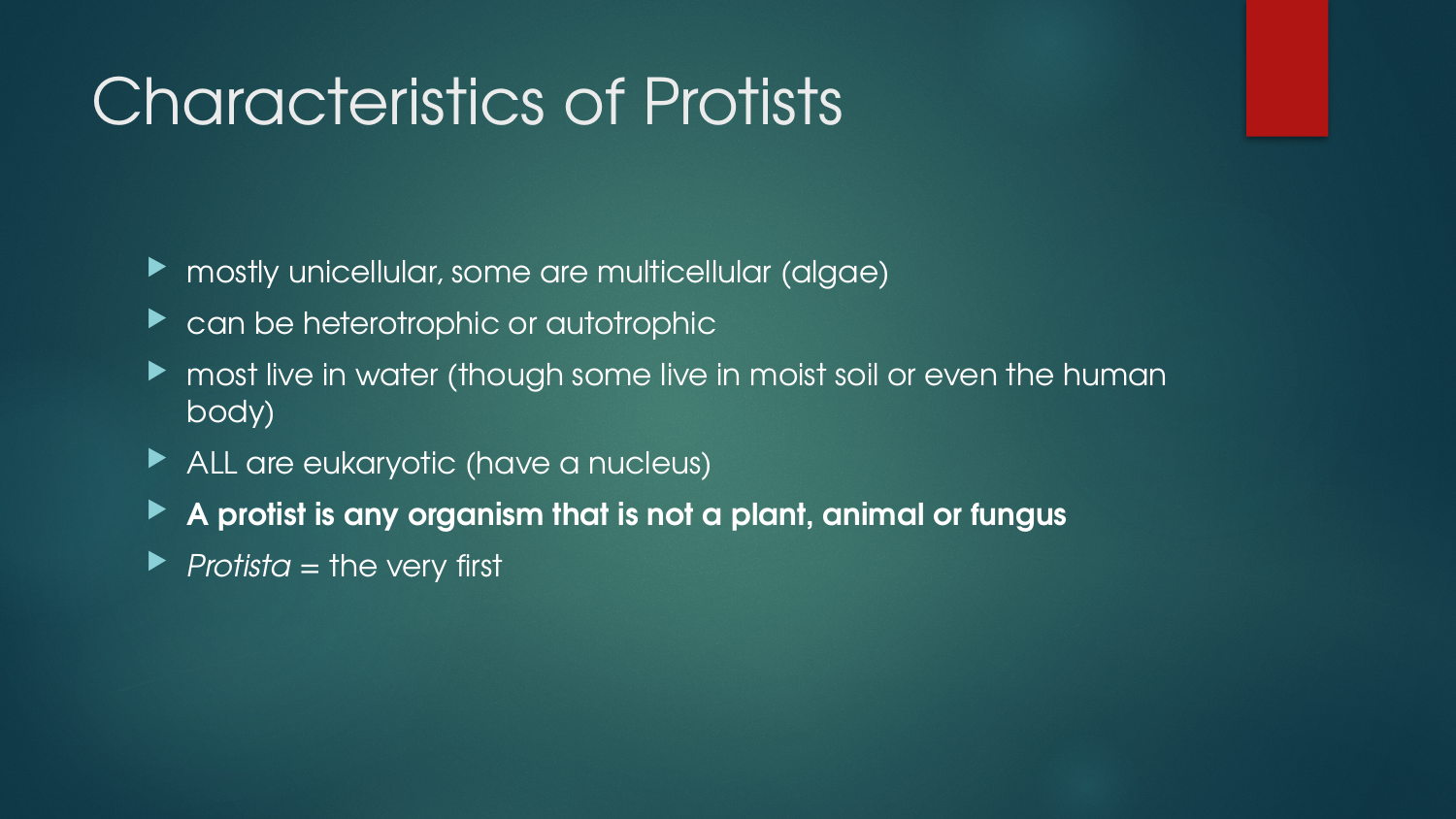

# Characteristics of Protists
mostly unicellular, some are multicellular (algae)
can be heterotrophic or autotrophic
most live in water (though some live in moist soil or even the human body)
ALL are eukaryotic (have a nucleus)
A protist is any organism that is not a plant, animal or fungus
Protista = the very first